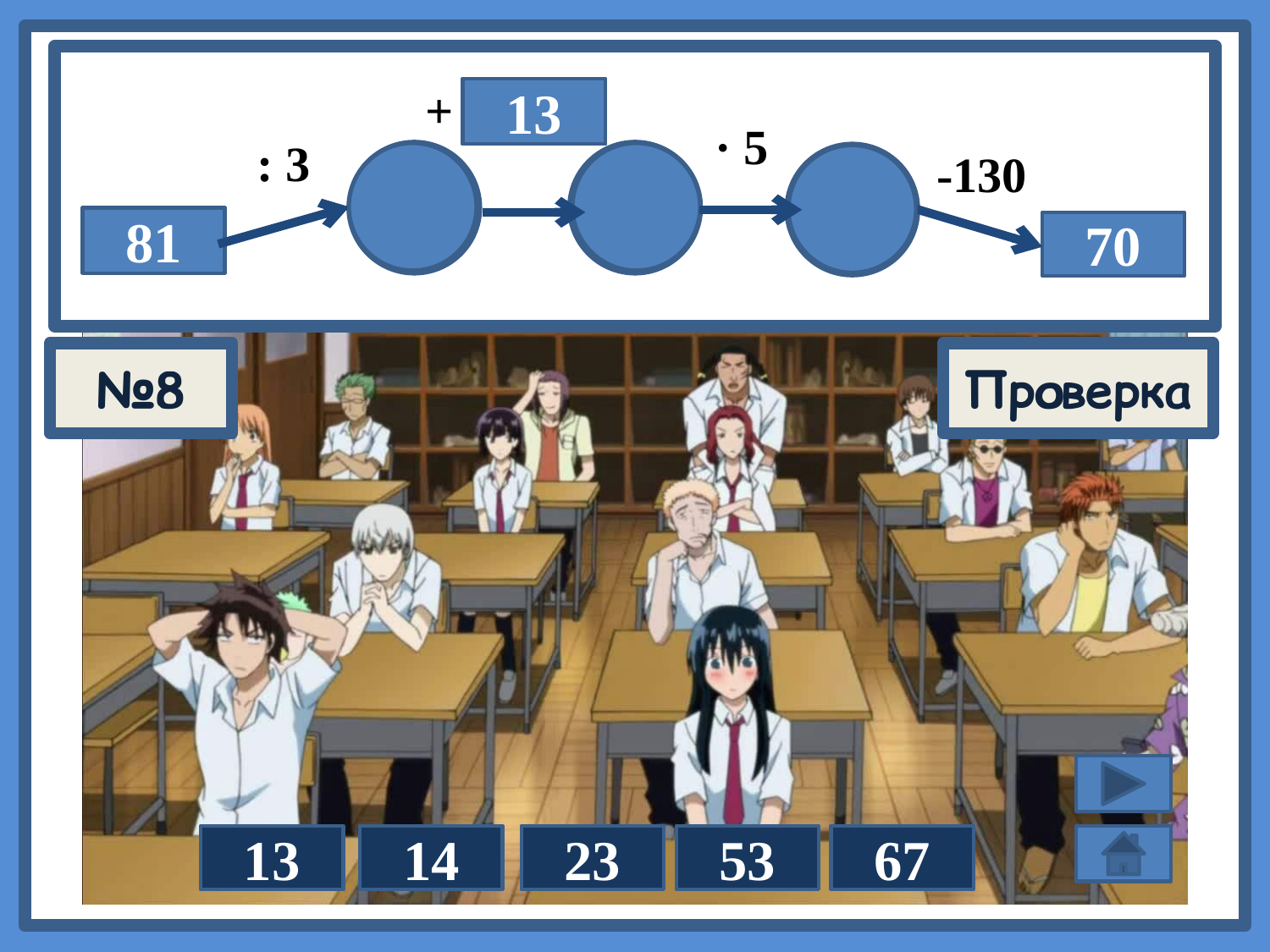

+
?
13
  · 5
  : 3
-130

  200
 40
 27
81
70
№8
Проверка

13
14
23
53
67